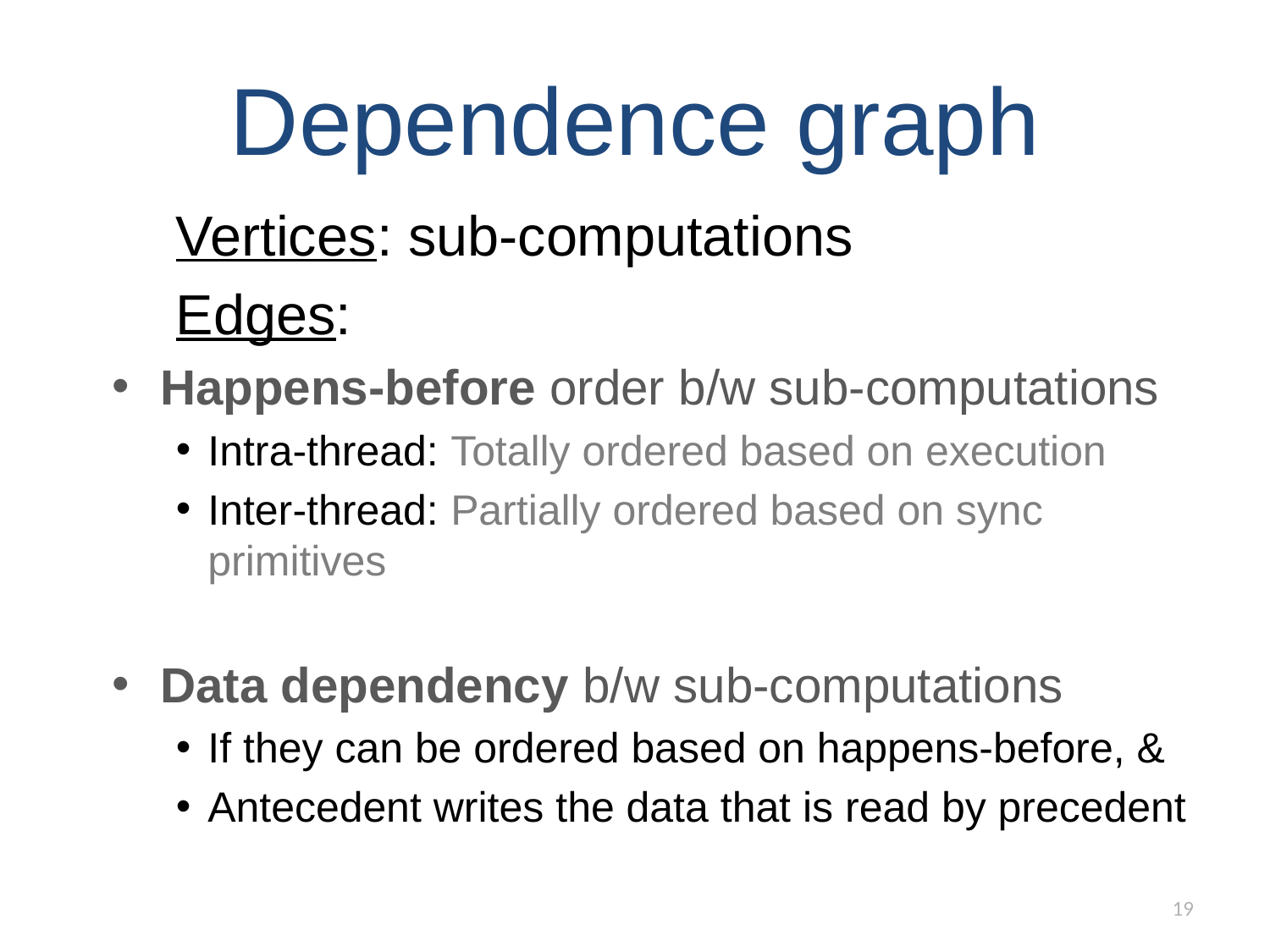

# Dependence graph
	Vertices: sub-computations
	Edges:
Happens-before order b/w sub-computations
Intra-thread: Totally ordered based on execution
Inter-thread: Partially ordered based on sync primitives

Data dependency b/w sub-computations
If they can be ordered based on happens-before, &
Antecedent writes the data that is read by precedent

19